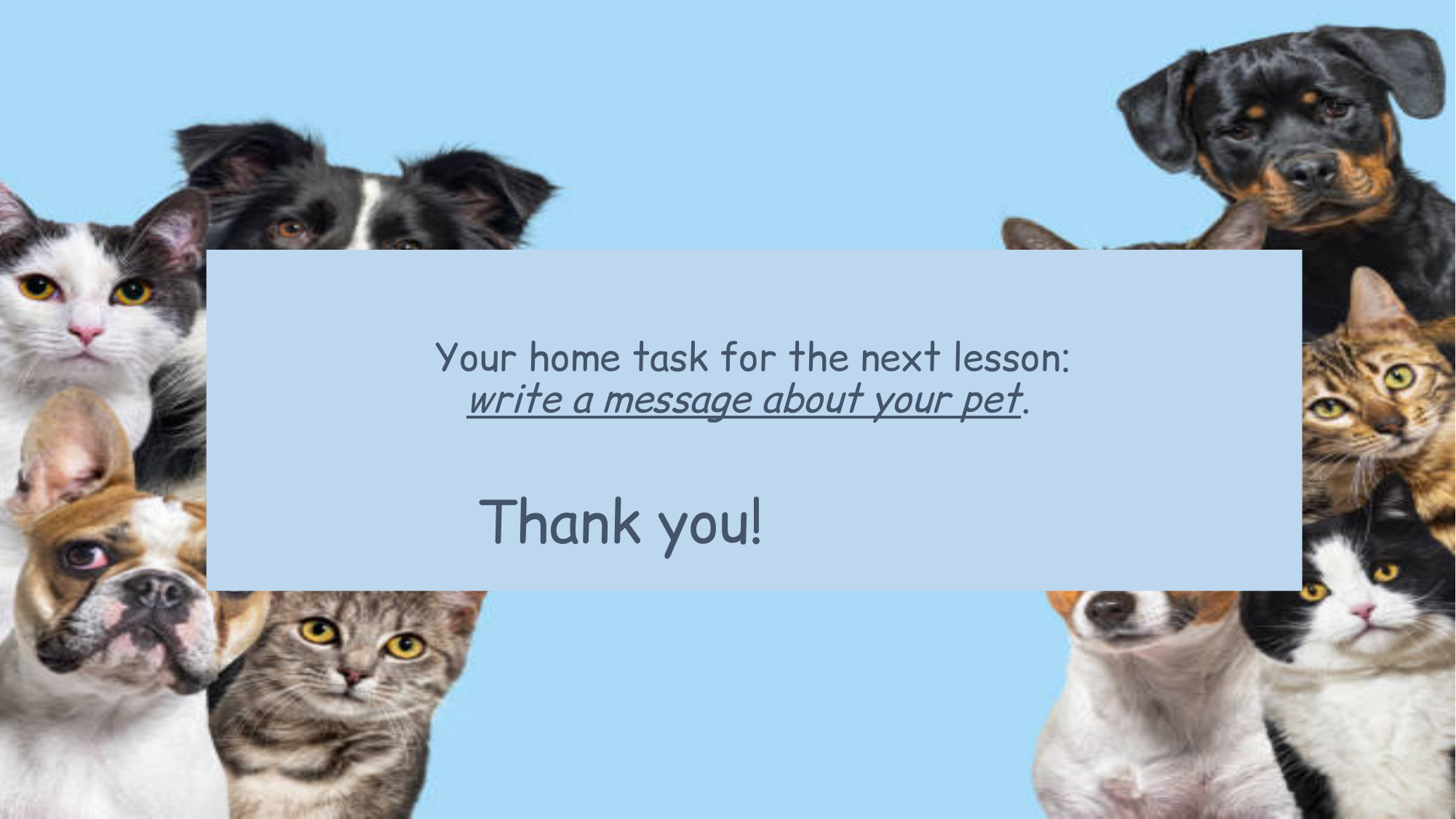

# Your home task for the next lesson: write a message about your pet.

           Thank you!